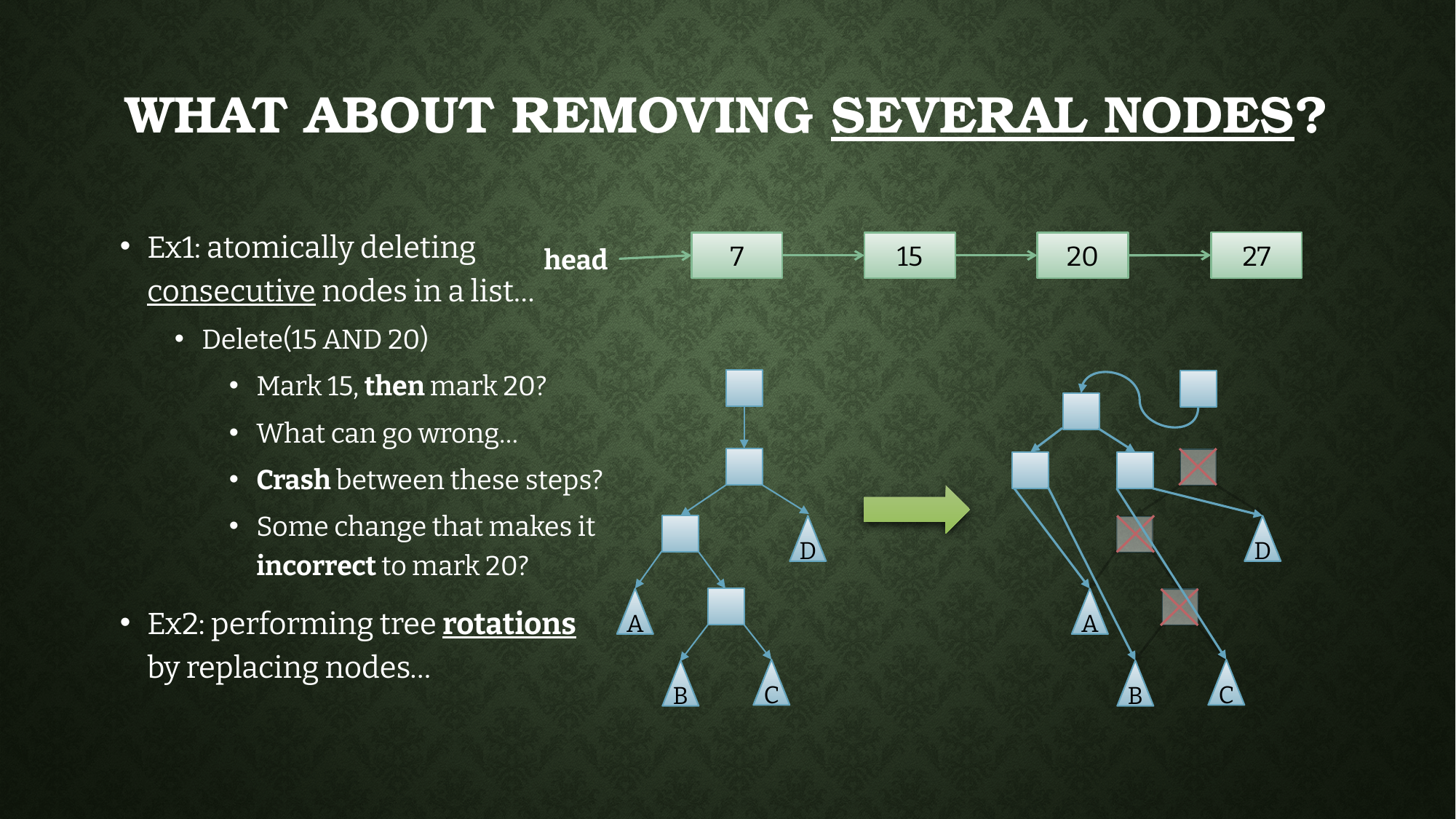

# What about removing several nodes?
Ex1: atomically deleting
consecutive nodes in a list…
Delete(15 AND 20)
Mark 15, then mark 20?
What can go wrong…
Crash between these steps?
Some change that makes it
incorrect to mark 20?
Ex2: performing tree rotations
by replacing nodes…
27
7
15
20
head

D
D

A

A

C
C
B
B